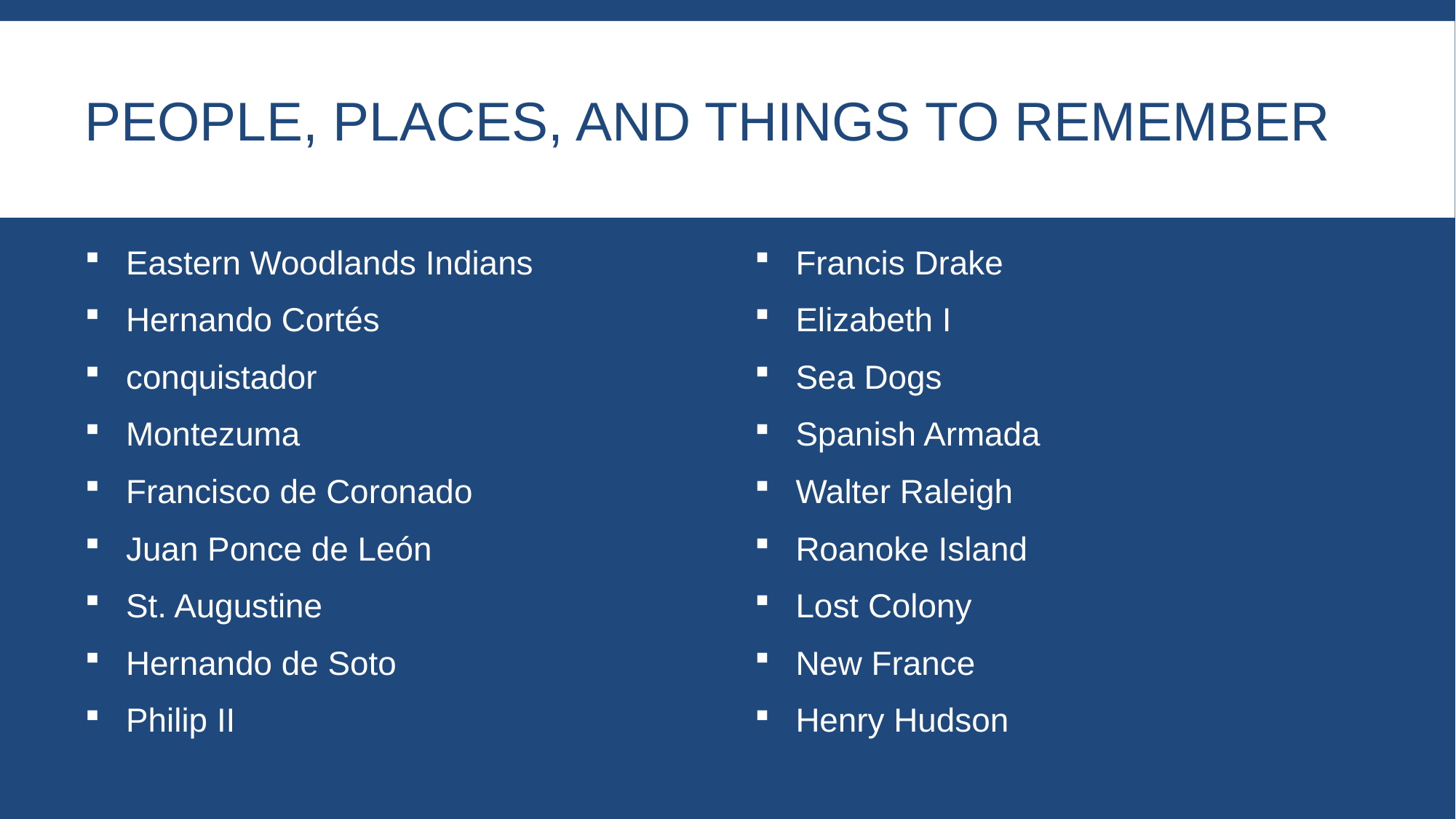

# People, Places, and Things to Remember
Francis Drake
Elizabeth I
Sea Dogs
Spanish Armada
Walter Raleigh
Roanoke Island
Lost Colony
New France
Henry Hudson
Eastern Woodlands Indians
Hernando Cortés
conquistador
Montezuma
Francisco de Coronado
Juan Ponce de León
St. Augustine
Hernando de Soto
Philip II